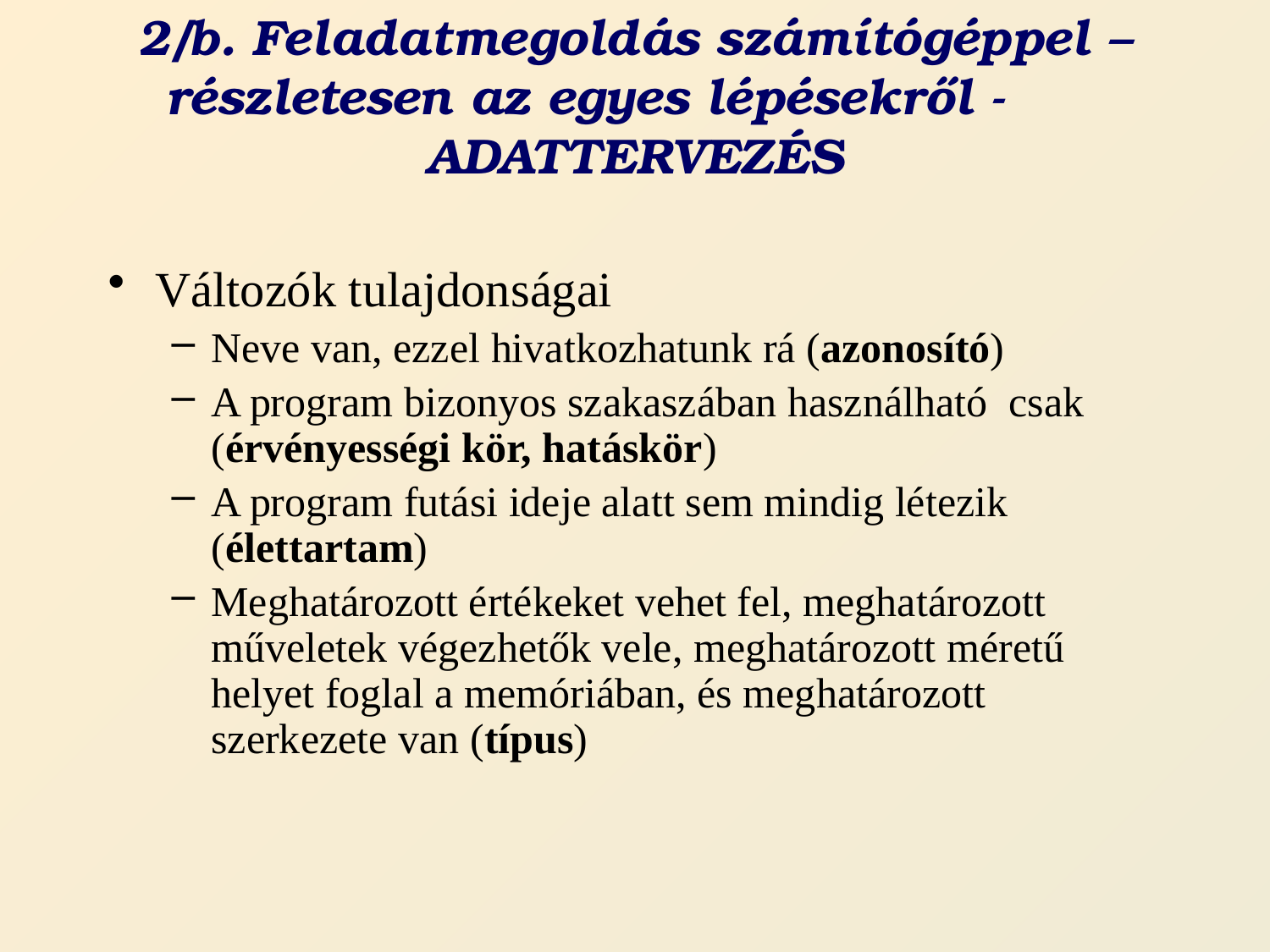

# 2/b. Feladatmegoldás számítógéppel – részletesen az egyes lépésekről -       ADATTERVEZÉS
Változók tulajdonságai
Neve van, ezzel hivatkozhatunk rá (azonosító)
A program bizonyos szakaszában használható  csak (érvényességi kör, hatáskör)
A program futási ideje alatt sem mindig létezik (élettartam)
Meghatározott értékeket vehet fel, meghatározott műveletek végezhetők vele, meghatározott méretű helyet foglal a memóriában, és meghatározott szerkezete van (típus)